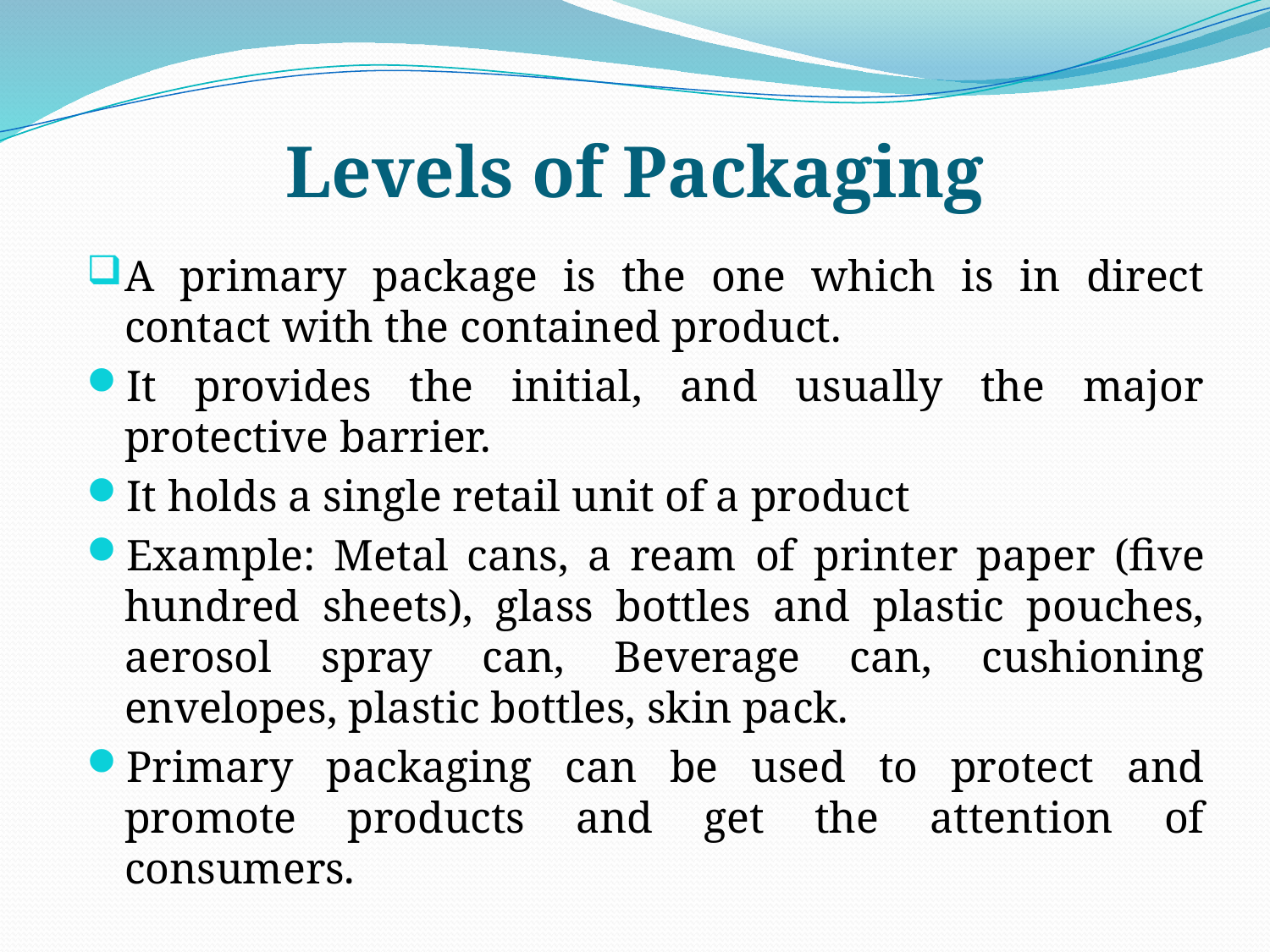

# Levels of Packaging
A primary package is the one which is in direct contact with the contained product.
It provides the initial, and usually the major protective barrier.
It holds a single retail unit of a product
Example: Metal cans, a ream of printer paper (five hundred sheets), glass bottles and plastic pouches, aerosol spray can, Beverage can, cushioning envelopes, plastic bottles, skin pack.
Primary packaging can be used to protect and promote products and get the attention of consumers.